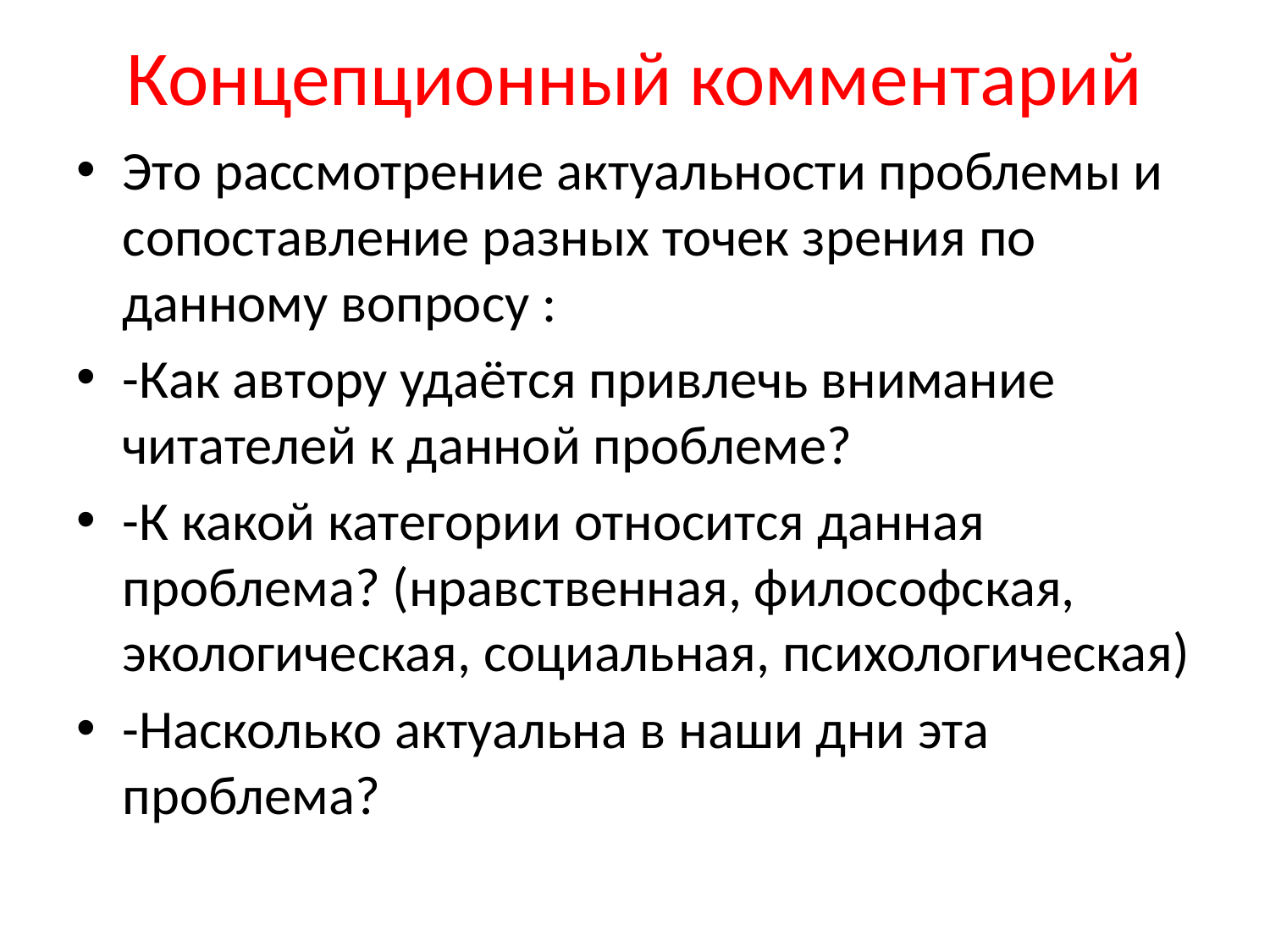

# Концепционный комментарий
Это рассмотрение актуальности проблемы и сопоставление разных точек зрения по данному вопросу :
-Как автору удаётся привлечь внимание читателей к данной проблеме?
-К какой категории относится данная проблема? (нравственная, философская, экологическая, социальная, психологическая)
-Насколько актуальна в наши дни эта проблема?